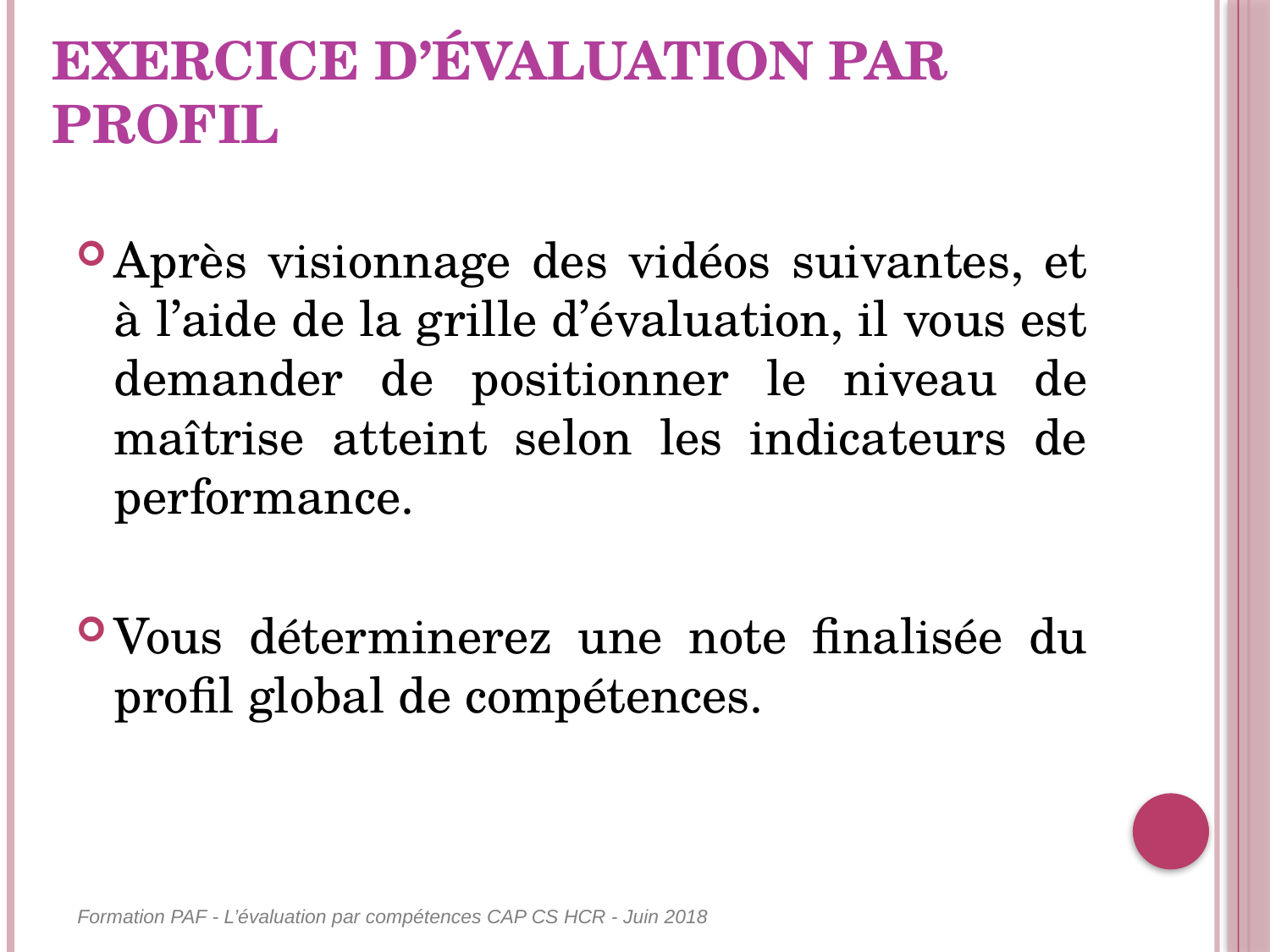

# Exercice d’évaluation par profil
Après visionnage des vidéos suivantes, et à l’aide de la grille d’évaluation, il vous est demander de positionner le niveau de maîtrise atteint selon les indicateurs de performance.

Vous déterminerez une note finalisée du profil global de compétences.
Formation PAF - L’évaluation par compétences CAP CS HCR - Juin 2018